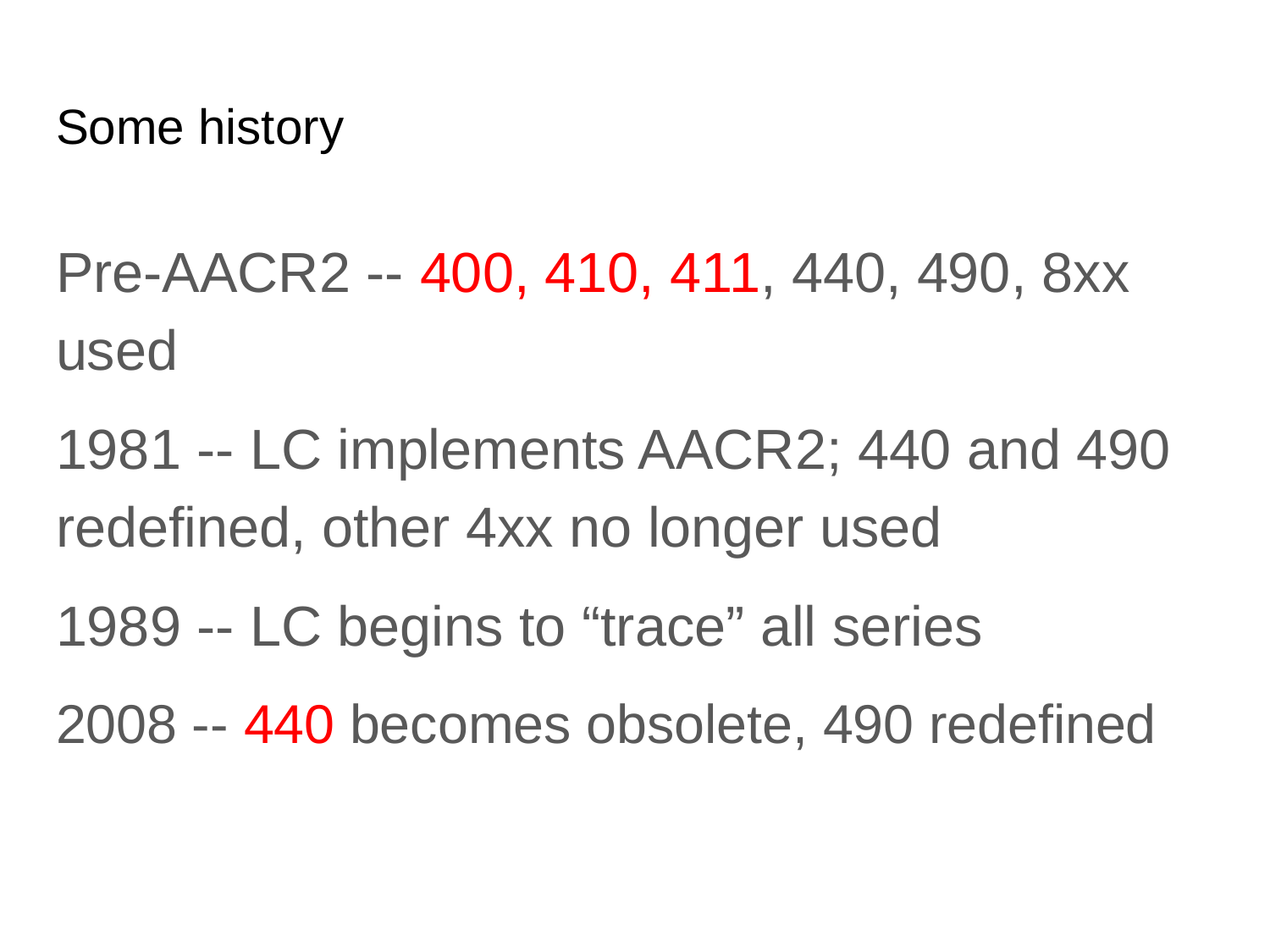

# Some history
Pre-AACR2 -- 400, 410, 411, 440, 490, 8xx used
1981 -- LC implements AACR2; 440 and 490 redefined, other 4xx no longer used
1989 -- LC begins to “trace” all series
2008 -- 440 becomes obsolete, 490 redefined